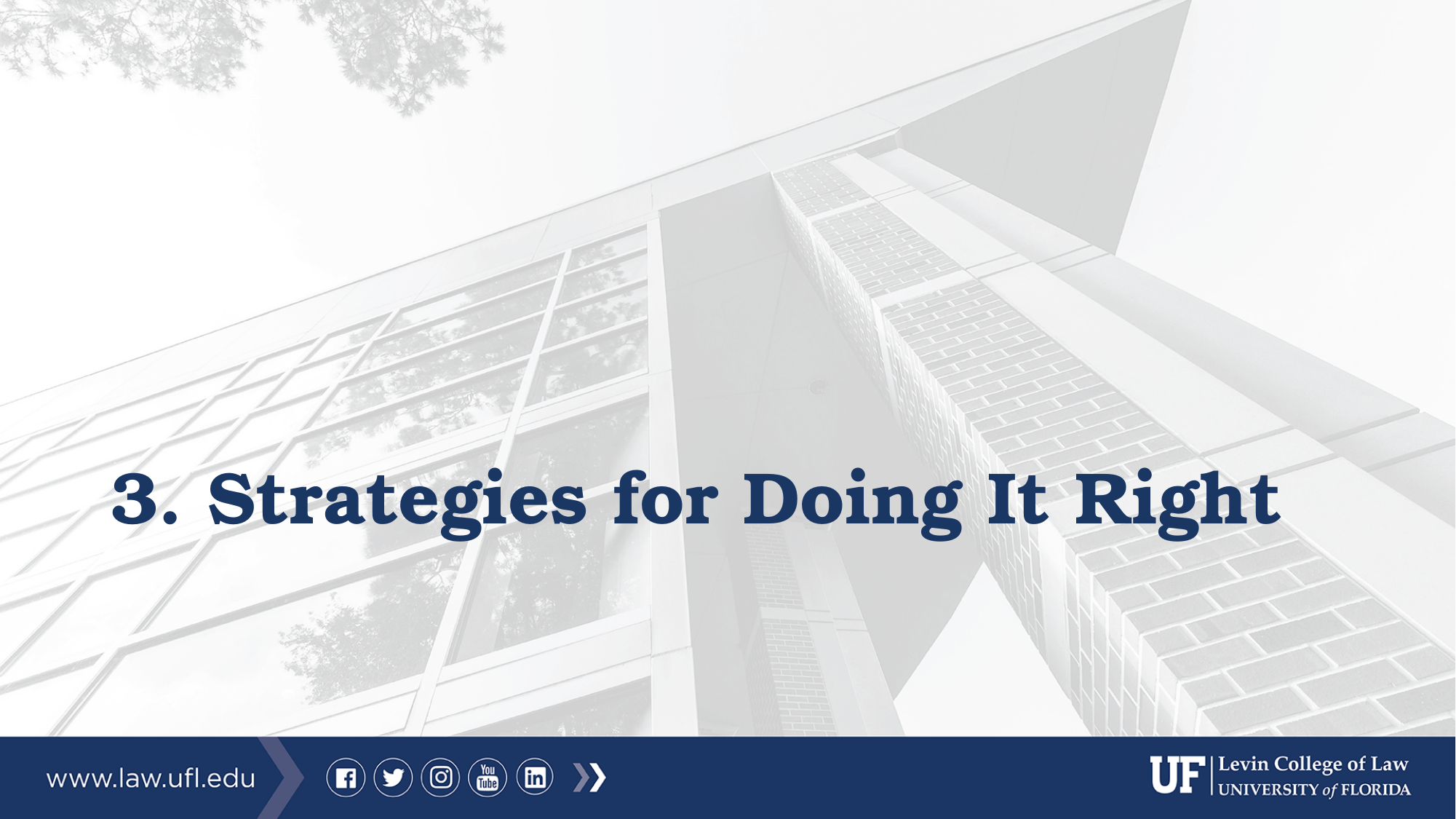

# 3. Strategies for Doing It Right